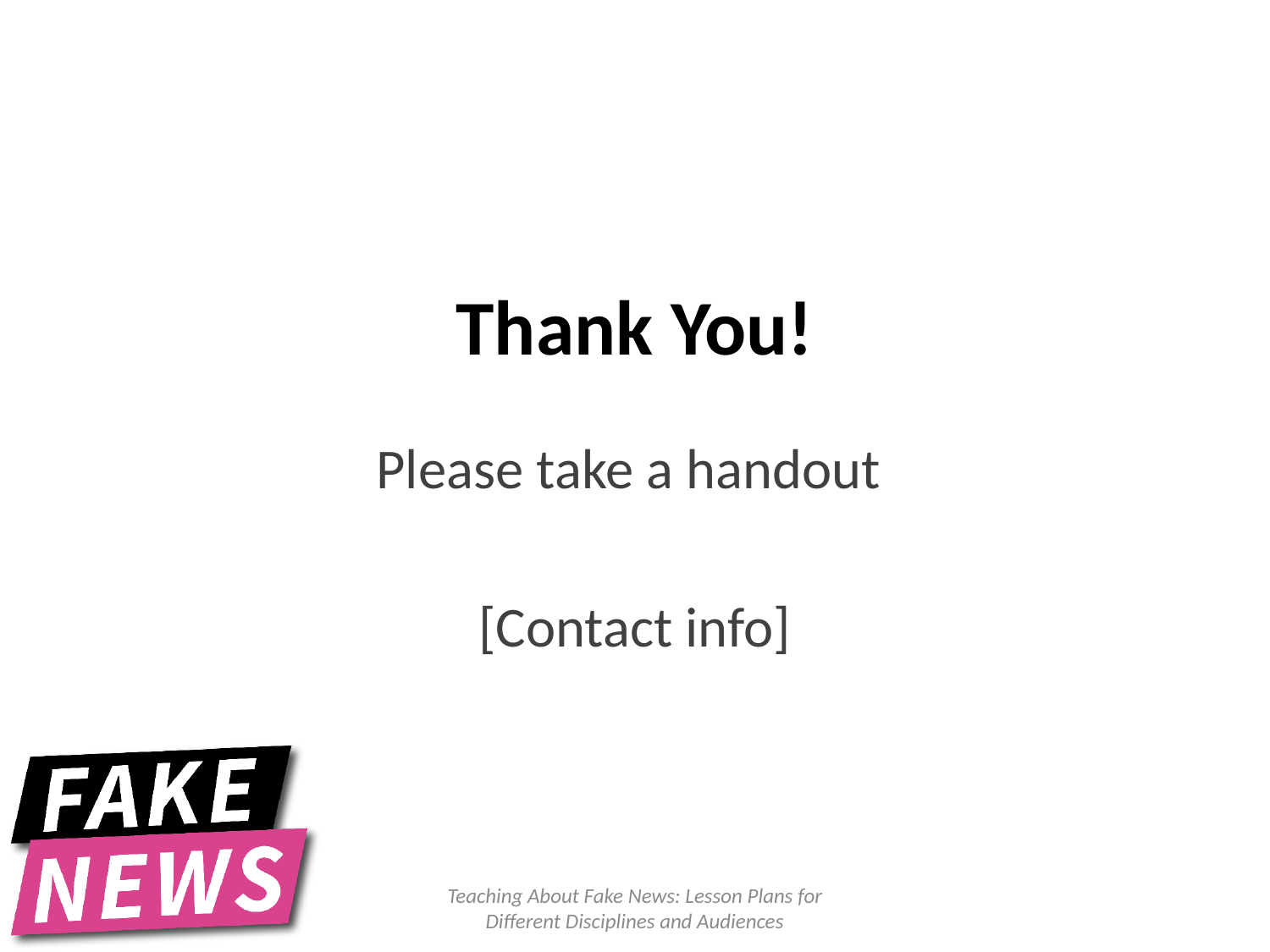

# Thank You!
Please take a handout

[Contact info]